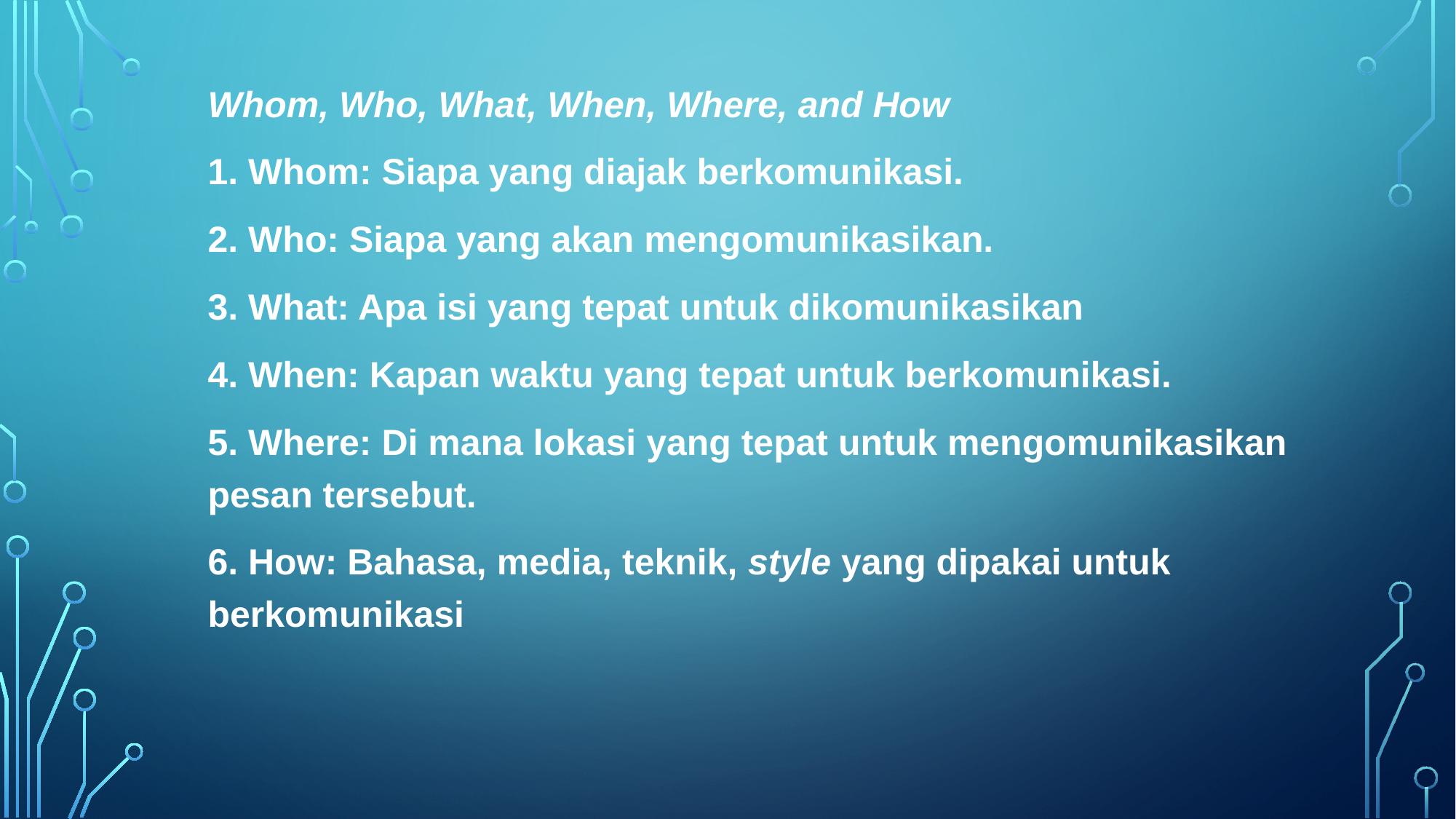

Whom, Who, What, When, Where, and How
1. Whom: Siapa yang diajak berkomunikasi.
2. Who: Siapa yang akan mengomunikasikan.
3. What: Apa isi yang tepat untuk dikomunikasikan
4. When: Kapan waktu yang tepat untuk berkomunikasi.
5. Where: Di mana lokasi yang tepat untuk mengomunikasikan pesan tersebut.
6. How: Bahasa, media, teknik, style yang dipakai untuk berkomunikasi